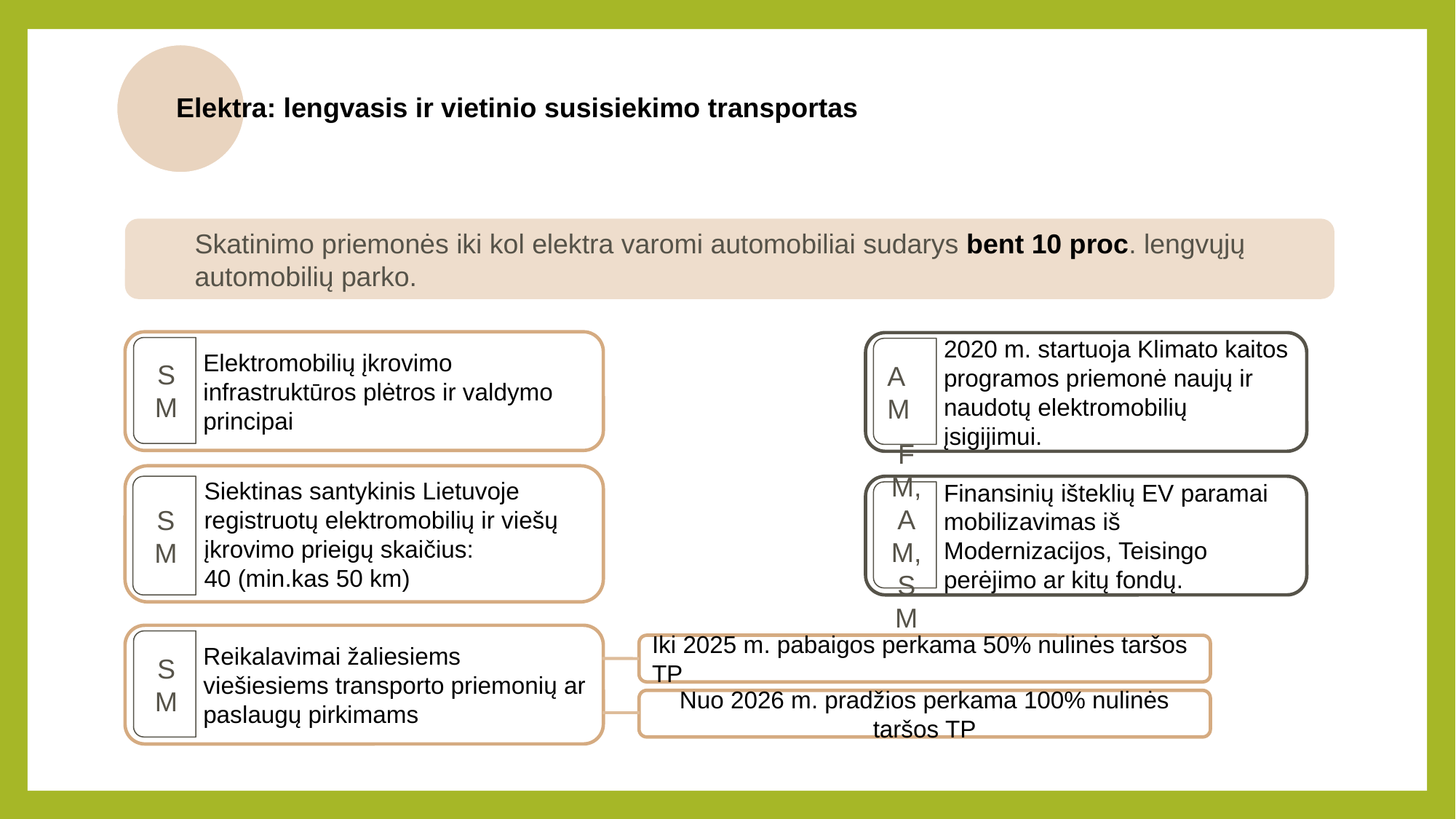

Elektra: lengvasis ir vietinio susisiekimo transportas
Skatinimo priemonės iki kol elektra varomi automobiliai sudarys bent 10 proc. lengvųjų automobilių parko.

Elektromobilių įkrovimo infrastruktūros plėtros ir valdymo principai

SM

2020 m. startuoja Klimato kaitos programos priemonė naujų ir naudotų elektromobilių įsigijimui.

AM
Siektinas santykinis Lietuvoje registruotų elektromobilių ir viešų įkrovimo prieigų skaičius:
40 (min.kas 50 km)
SM

Finansinių išteklių EV paramai mobilizavimas iš Modernizacijos, Teisingo perėjimo ar kitų fondų.

FM, AM, SM

Reikalavimai žaliesiems viešiesiems transporto priemonių ar paslaugų pirkimams

SM

Iki 2025 m. pabaigos perkama 50% nulinės taršos TP

Nuo 2026 m. pradžios perkama 100% nulinės taršos TP